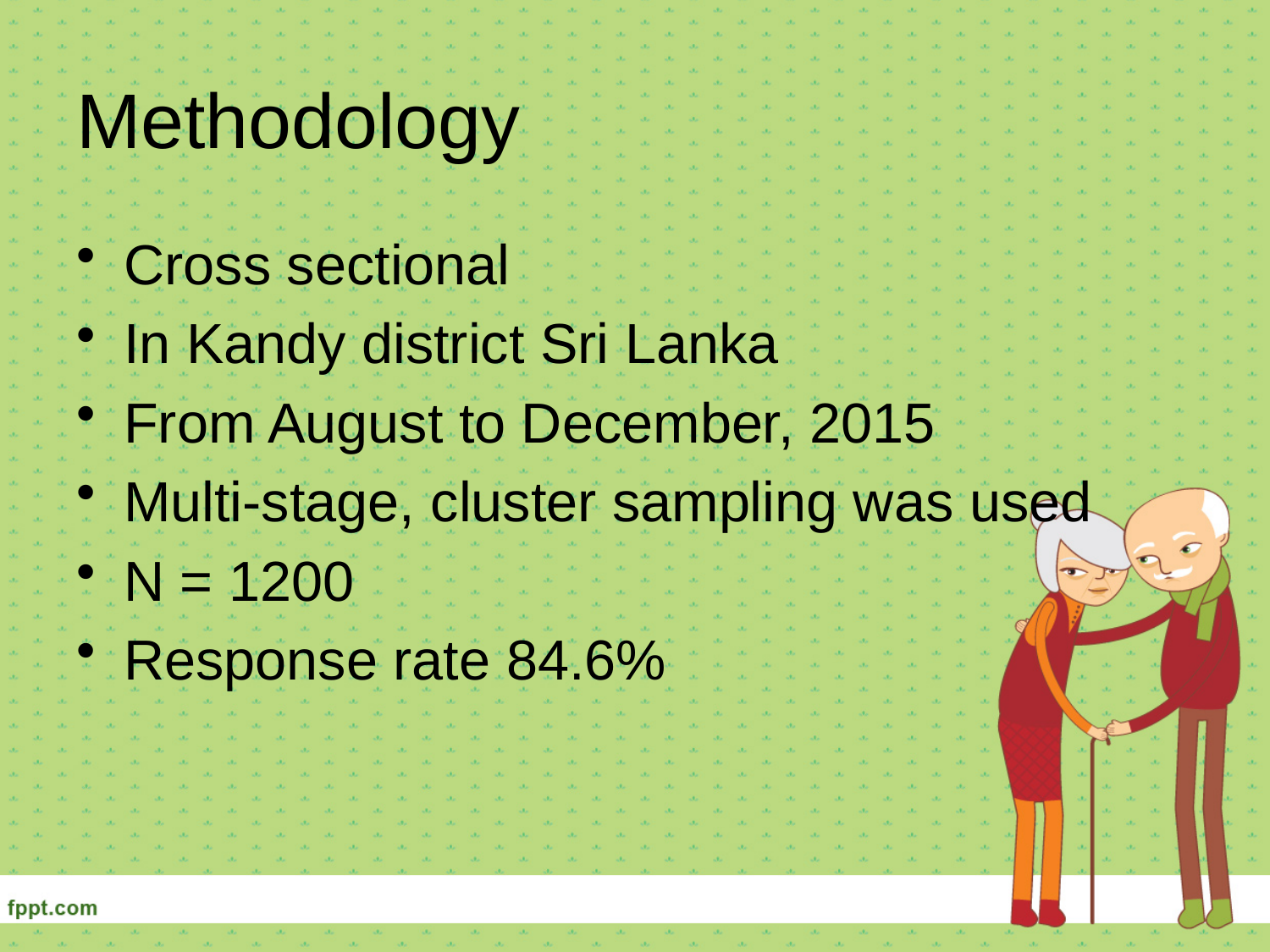

# Methodology
Cross sectional
In Kandy district Sri Lanka
From August to December, 2015
Multi-stage, cluster sampling was used
N = 1200
Response rate 84.6%